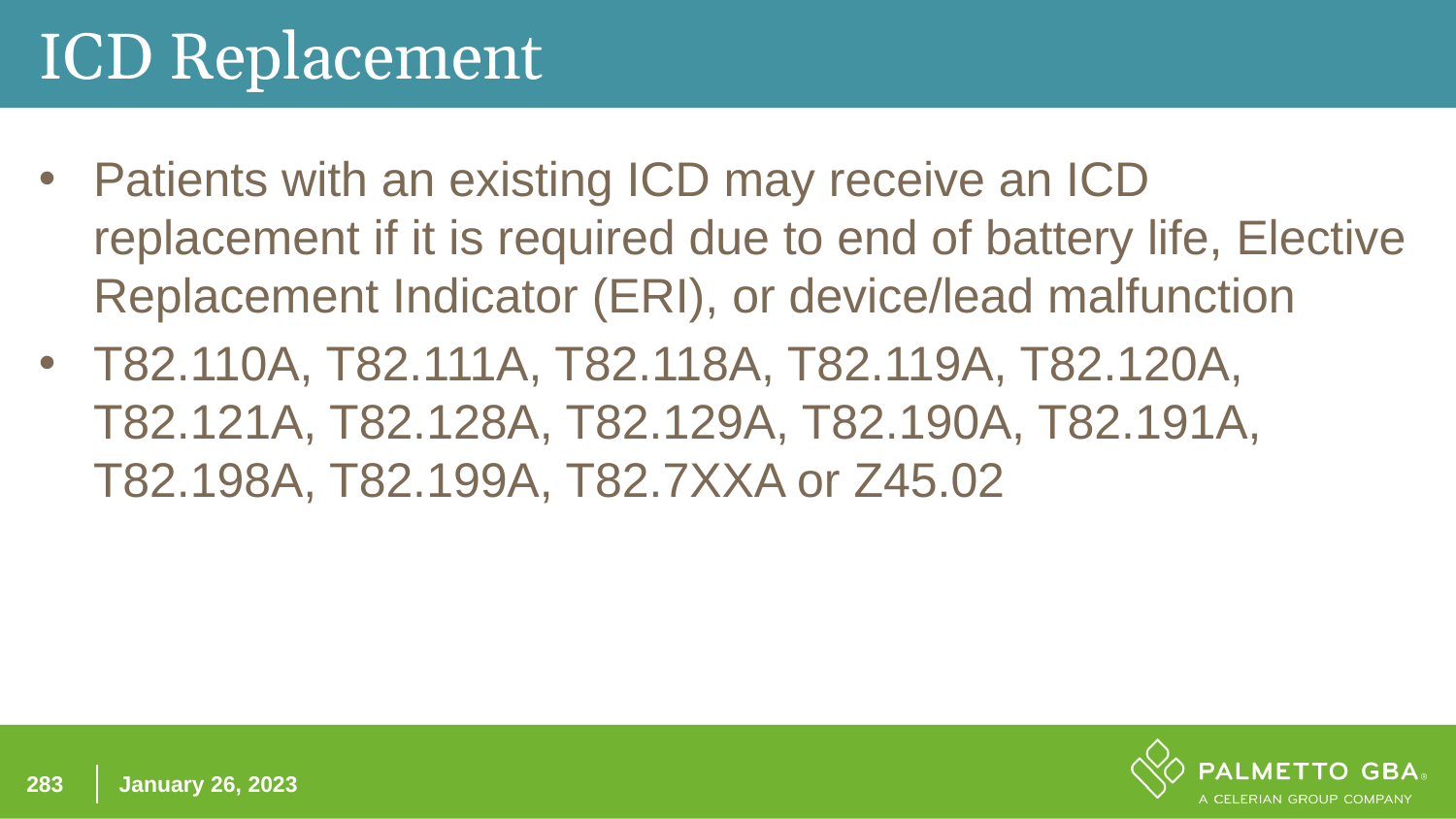

ICD Replacement
Patients with an existing ICD may receive an ICD replacement if it is required due to end of battery life, Elective Replacement Indicator (ERI), or device/lead malfunction
T82.110A, T82.111A, T82.118A, T82.119A, T82.120A, T82.121A, T82.128A, T82.129A, T82.190A, T82.191A, T82.198A, T82.199A, T82.7XXA or Z45.02